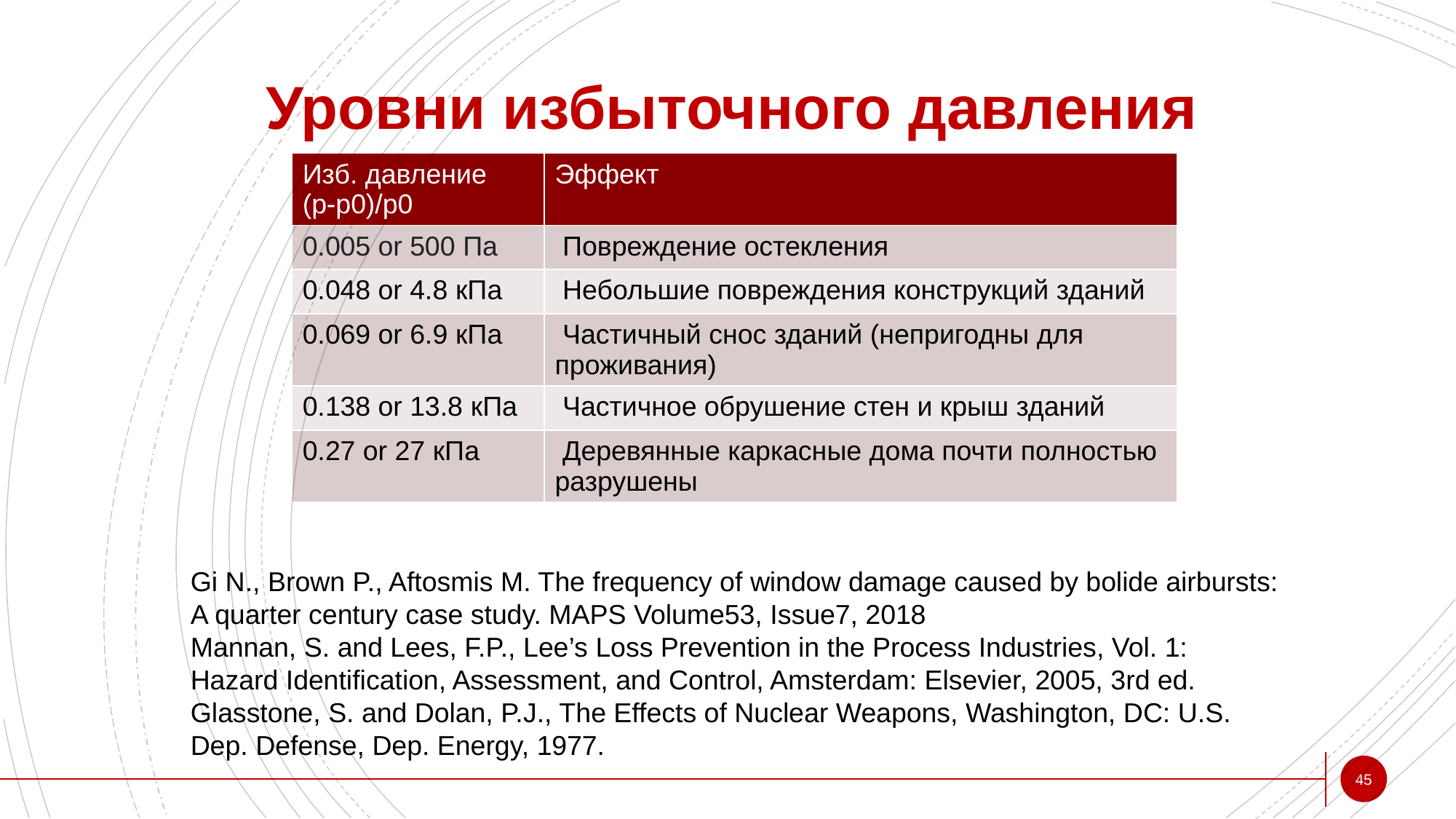

# Уровни избыточного давления
| Изб. давление (p-p0)/p0 | Эффект |
| --- | --- |
| 0.005 or 500 Па | Повреждение остекления |
| 0.048 or 4.8 кПа | Небольшие повреждения конструкций зданий |
| 0.069 or 6.9 кПа | Частичный снос зданий (непригодны для проживания) |
| 0.138 or 13.8 кПа | Частичное обрушение стен и крыш зданий |
| 0.27 or 27 кПа | Деревянные каркасные дома почти полностью разрушены |
Gi N., Brown P., Aftosmis M. The frequency of window damage caused by bolide airbursts: A quarter century case study. MAPS Volume53, Issue7, 2018
Mannan, S. and Lees, F.P., Lee’s Loss Prevention in the Process Industries, Vol. 1: Hazard Identification, Assessment, and Control, Amsterdam: Elsevier, 2005, 3rd ed.
Glasstone, S. and Dolan, P.J., The Effects of Nuclear Weapons, Washington, DC: U.S. Dep. Defense, Dep. Energy, 1977.
45